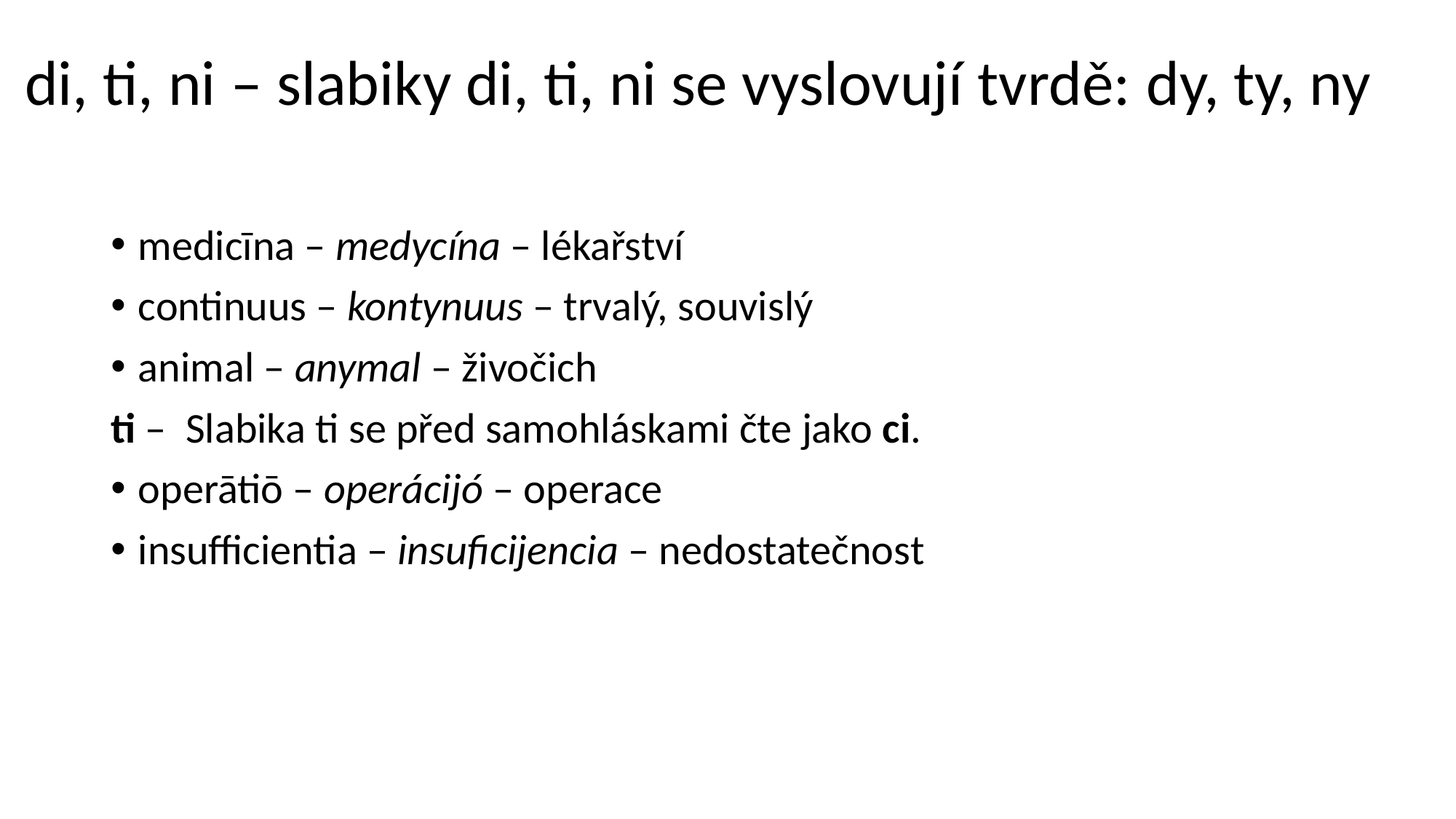

# di, ti, ni – slabiky di, ti, ni se vyslovují tvrdě: dy, ty, ny
medicīna – medycína – lékařství
continuus – kontynuus – trvalý, souvislý
animal – anymal – živočich
ti –  Slabika ti se před samohláskami čte jako ci.
operātiō – operácijó – operace
insufficientia – insuficijencia – nedostatečnost